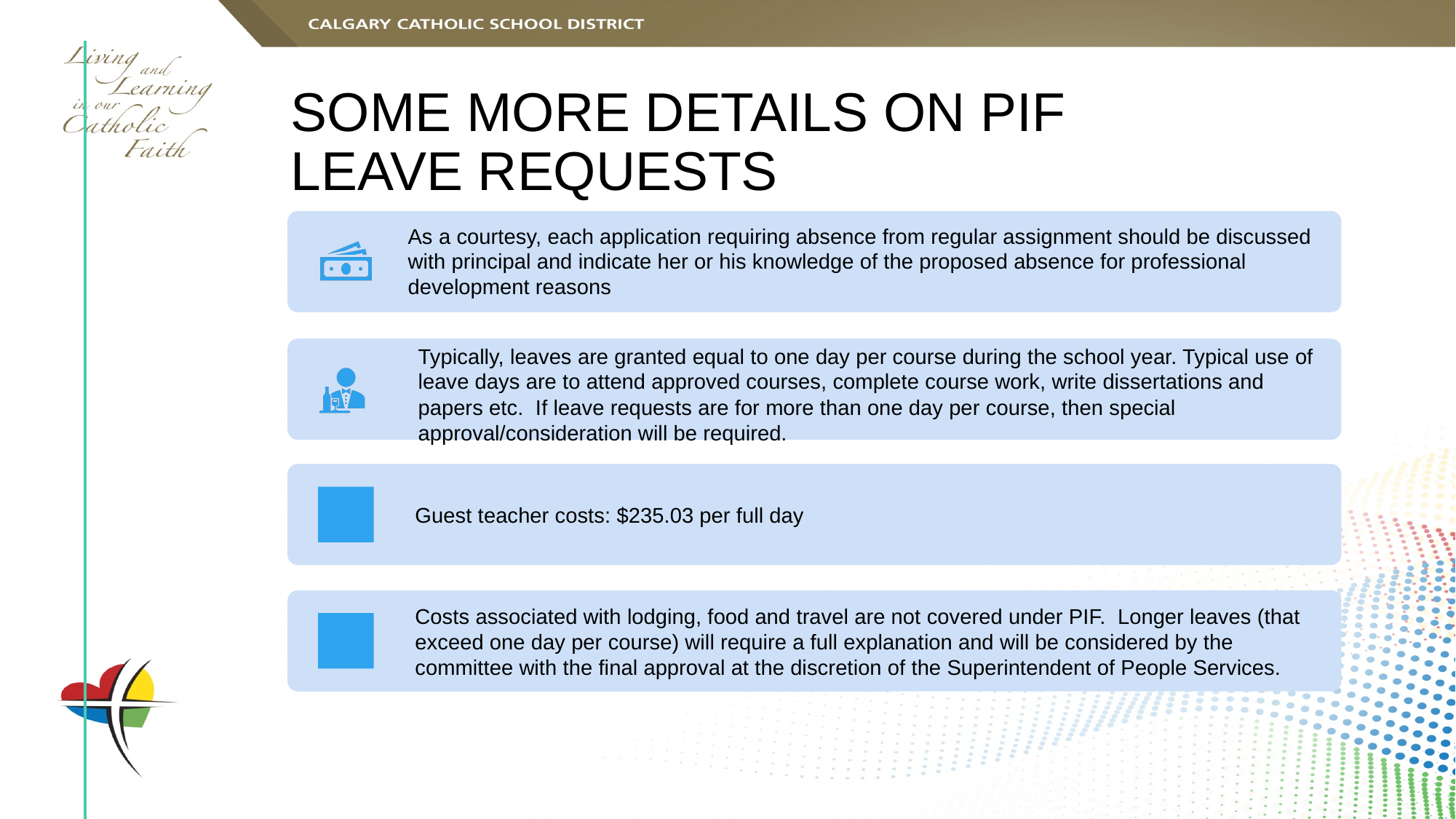

# SOME MORE DETAILS ON PIF Leave Requests
As a courtesy, each application requiring absence from regular assignment should be discussed with principal and indicate her or his knowledge of the proposed absence for professional development reasons
Typically, leaves are granted equal to one day per course during the school year. Typical use of leave days are to attend approved courses, complete course work, write dissertations and papers etc.  If leave requests are for more than one day per course, then special approval/consideration will be required.
Guest teacher costs: $235.03 per full day
Costs associated with lodging, food and travel are not covered under PIF.  Longer leaves (that exceed one day per course) will require a full explanation and will be considered by the committee with the final approval at the discretion of the Superintendent of People Services.